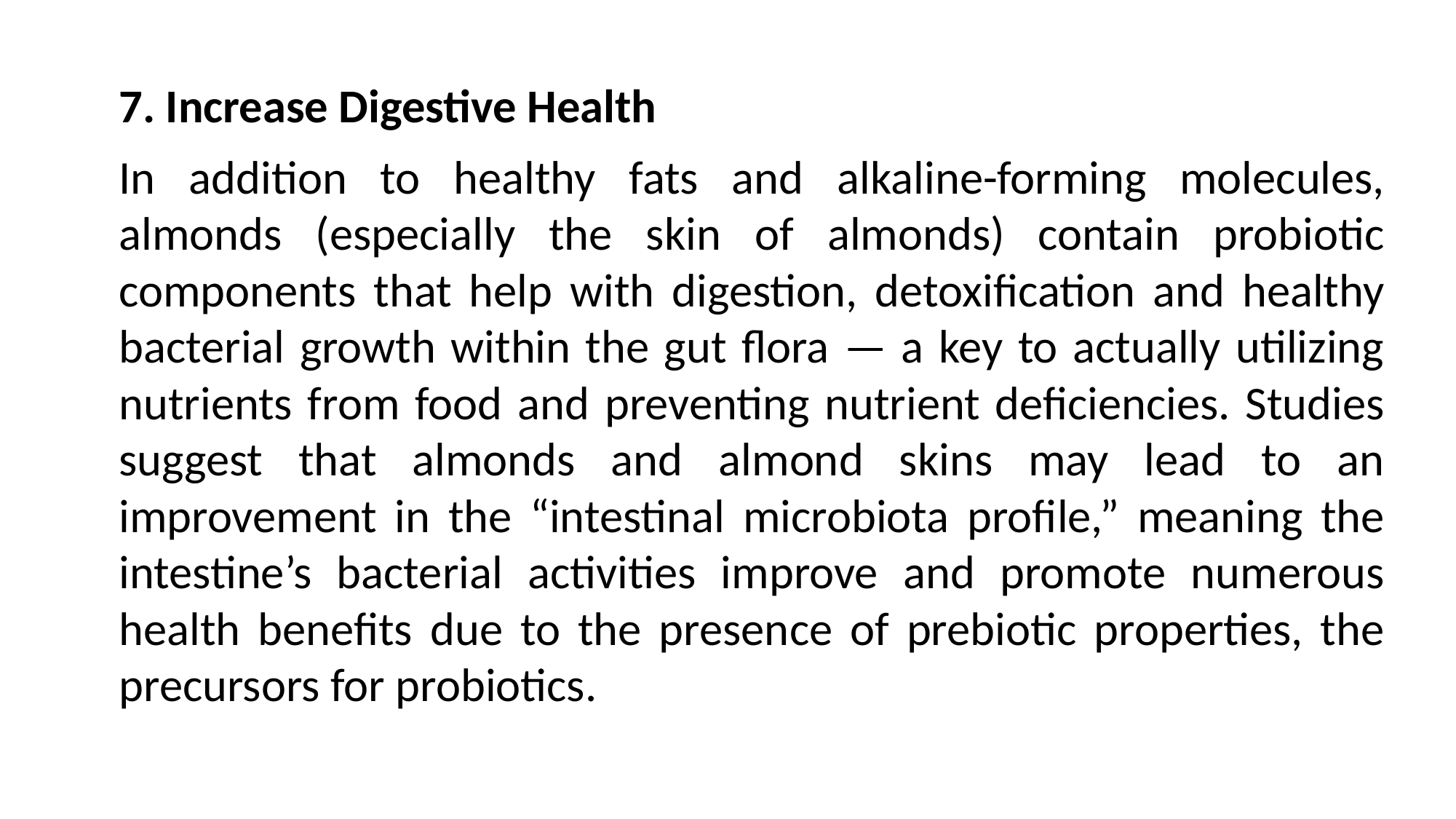

7. Increase Digestive Health
In addition to healthy fats and alkaline-forming molecules, almonds (especially the skin of almonds) contain probiotic components that help with digestion, detoxification and healthy bacterial growth within the gut flora — a key to actually utilizing nutrients from food and preventing nutrient deficiencies. Studies suggest that almonds and almond skins may lead to an improvement in the “intestinal microbiota profile,” meaning the intestine’s bacterial activities improve and promote numerous health benefits due to the presence of prebiotic properties, the precursors for probiotics.
75